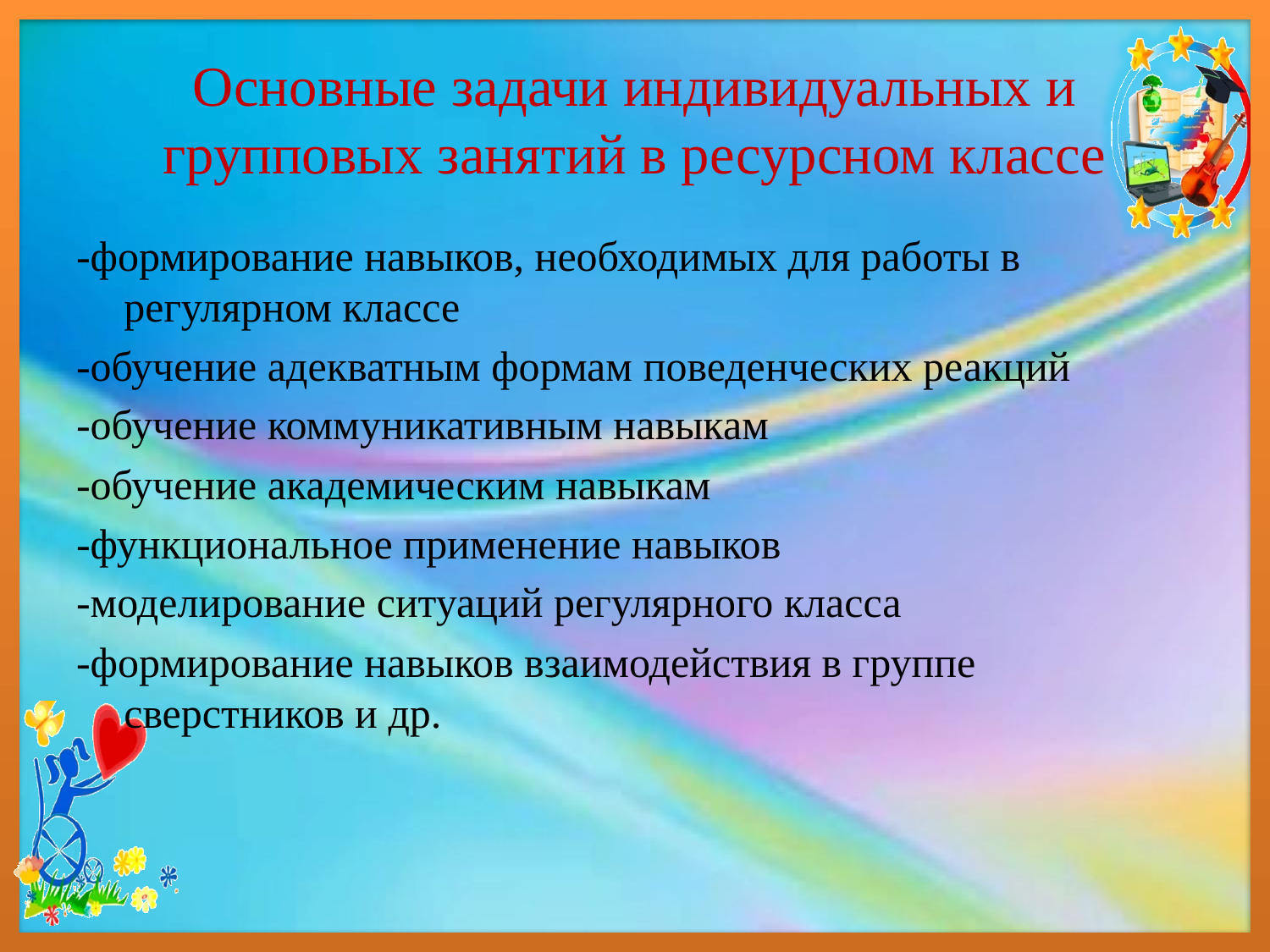

# Основные задачи индивидуальных и групповых занятий в ресурсном классе
-формирование навыков, необходимых для работы в регулярном классе
-обучение адекватным формам поведенческих реакций
-обучение коммуникативным навыкам
-обучение академическим навыкам
-функциональное применение навыков
-моделирование ситуаций регулярного класса
-формирование навыков взаимодействия в группе сверстников и др.